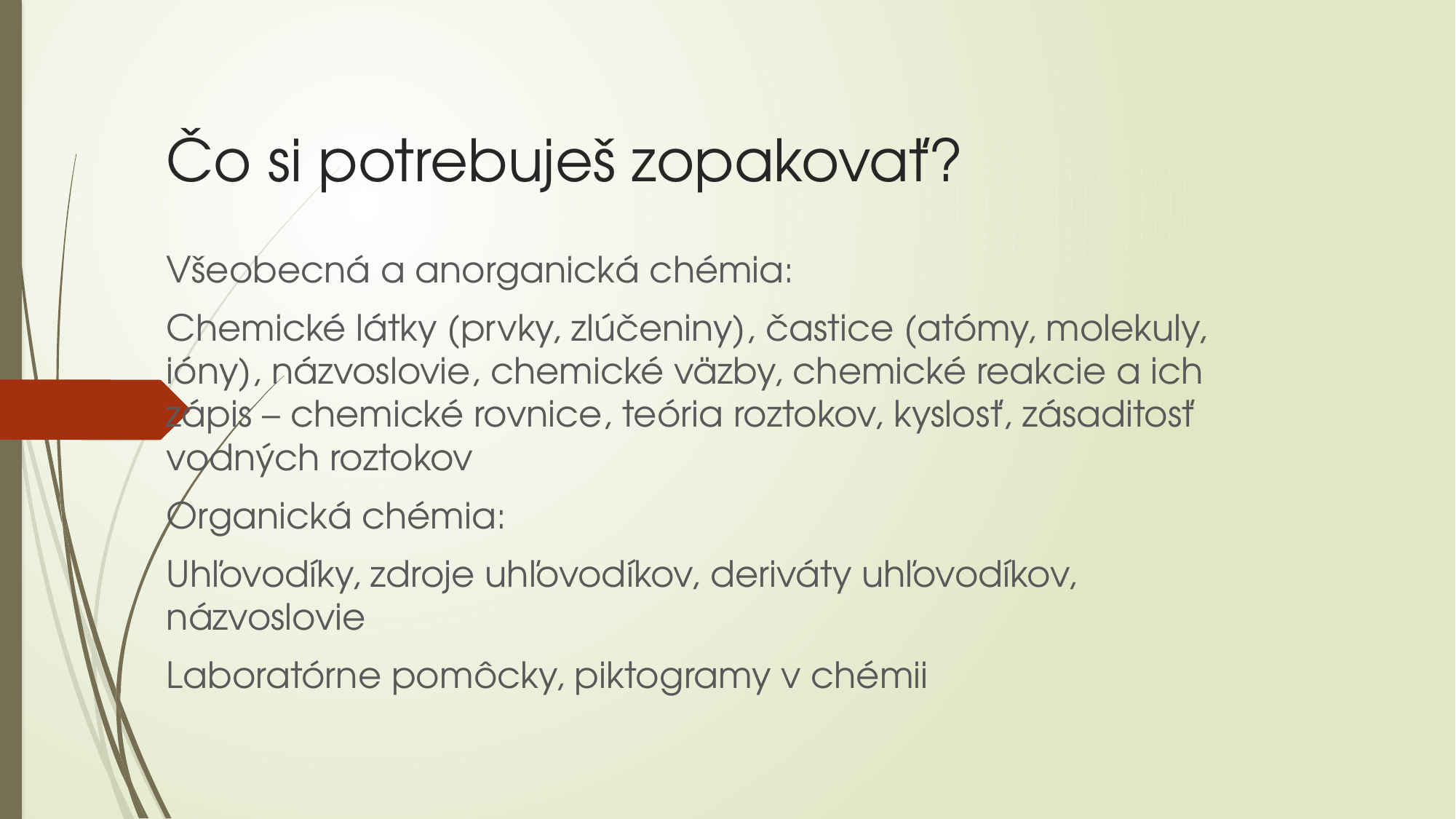

# Čo si potrebuješ zopakovať?
Všeobecná a anorganická chémia:
Chemické látky (prvky, zlúčeniny), častice (atómy, molekuly, ióny), názvoslovie, chemické väzby, chemické reakcie a ich zápis – chemické rovnice, teória roztokov, kyslosť, zásaditosť vodných roztokov
Organická chémia:
Uhľovodíky, zdroje uhľovodíkov, deriváty uhľovodíkov, názvoslovie
Laboratórne pomôcky, piktogramy v chémii